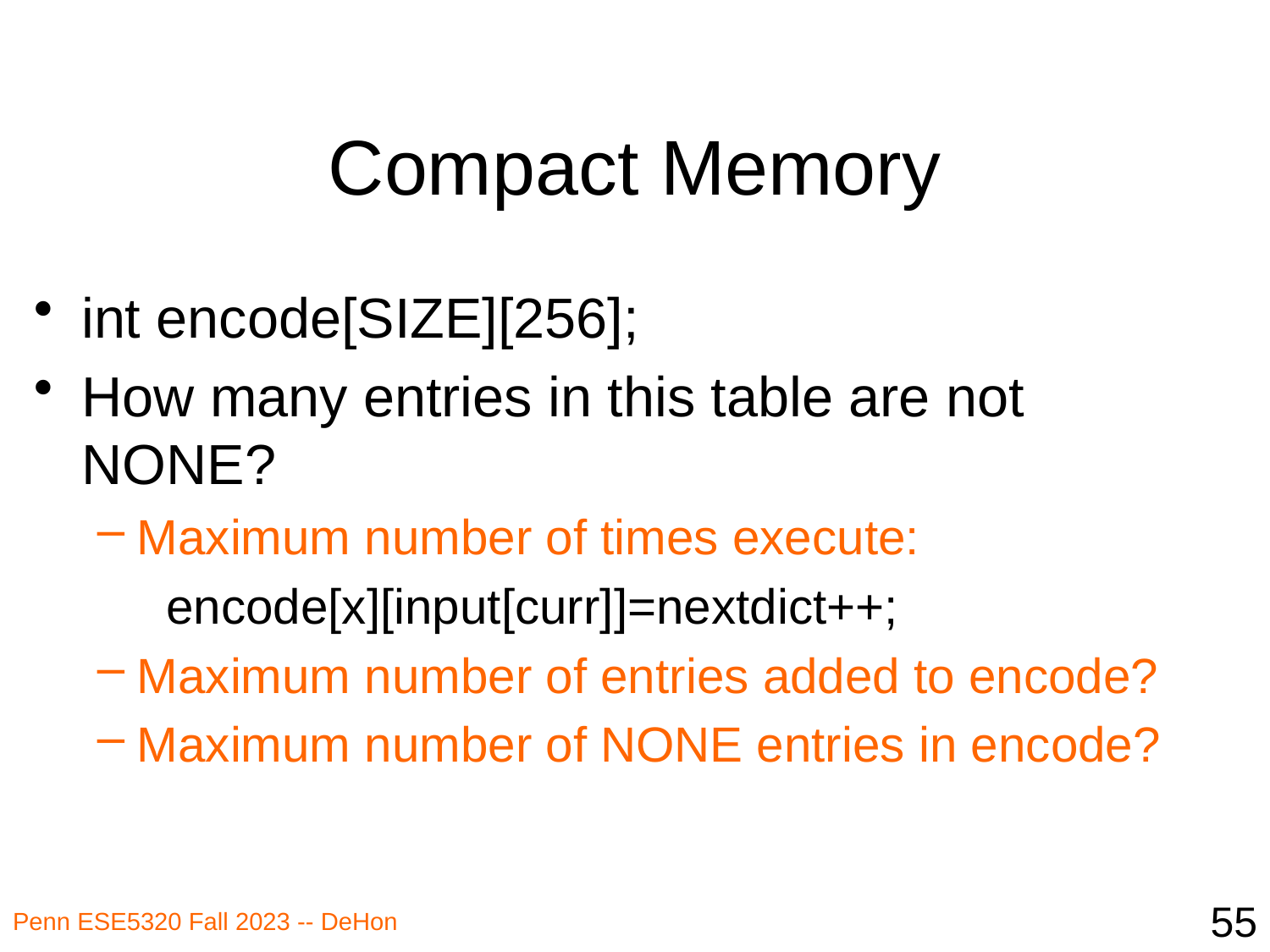

# Compact Memory
int encode[SIZE][256];
How many entries in this table are not NONE?
Maximum number of times execute:
     encode[x][input[curr]]=nextdict++;
Maximum number of entries added to encode?
Maximum number of NONE entries in encode?

55
Penn ESE5320 Fall 2023 -- DeHon